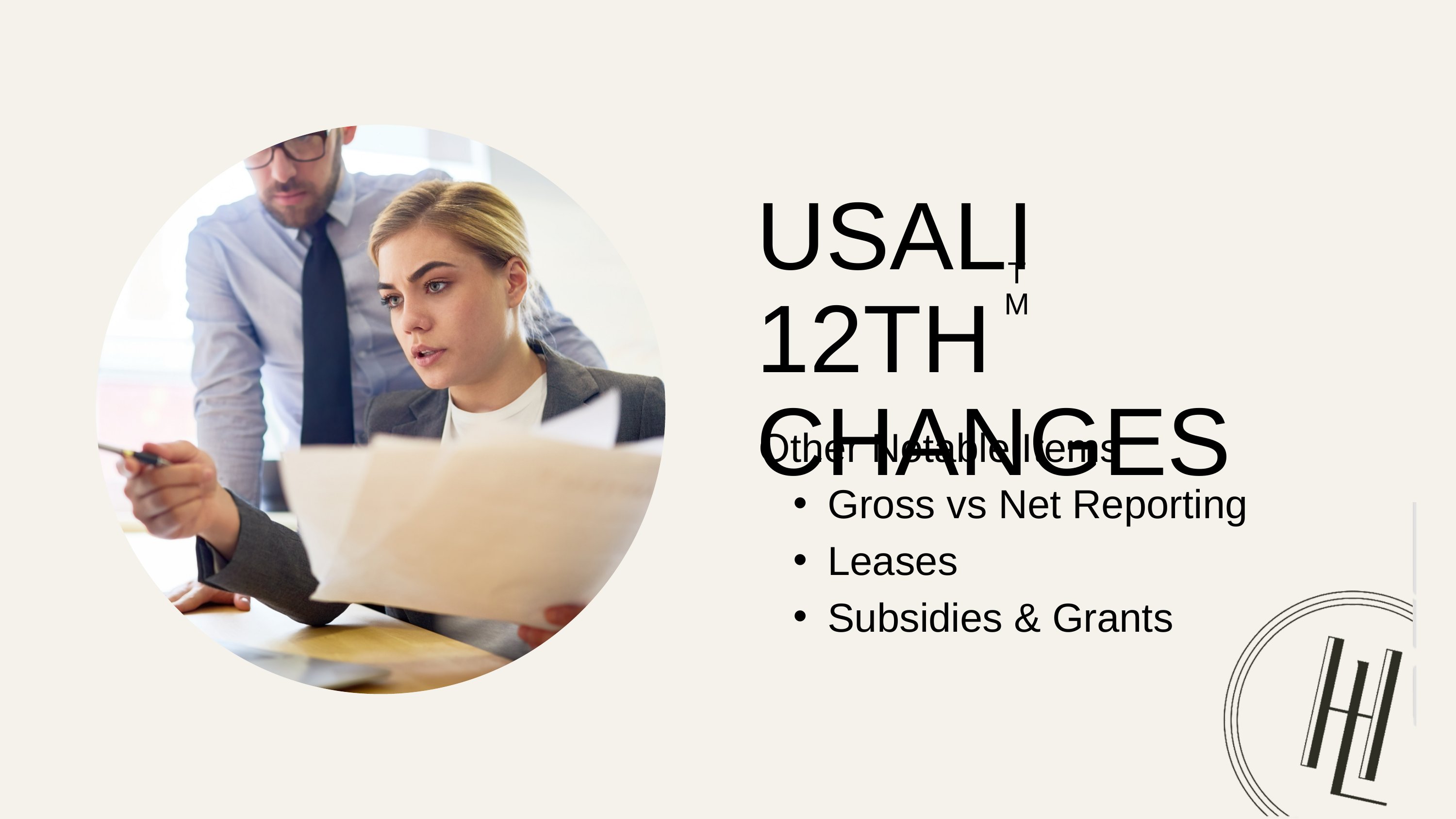

USALI  12TH
CHANGES
TM
Other Notable Items
Gross vs Net Reporting
Leases
Subsidies & Grants